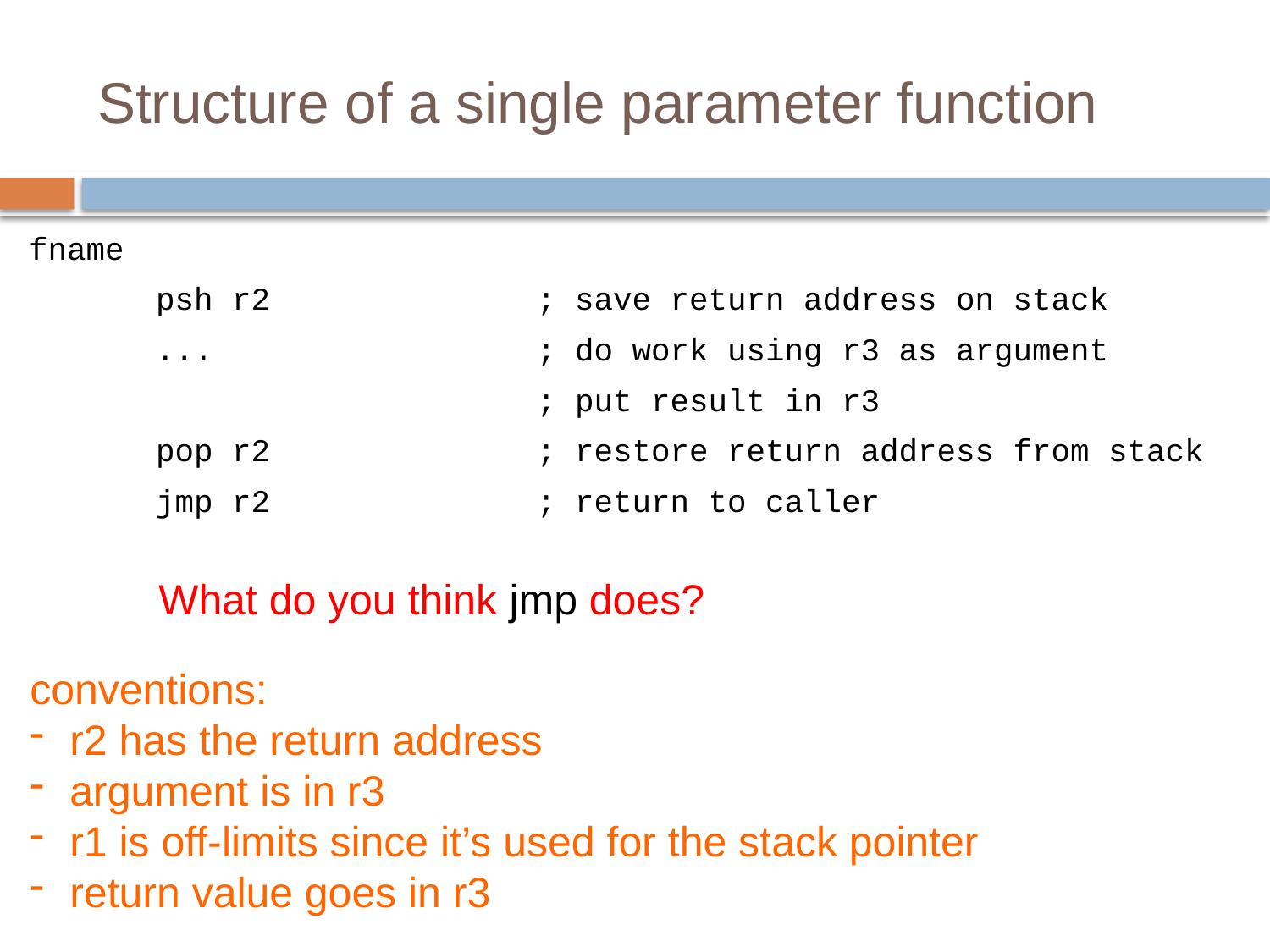

# Structure of a single parameter function
fname
	psh r2			; save return address on stack
	...			; do work using r3 as argument
				; put result in r3
	pop r2			; restore return address from stack
	jmp r2			; return to caller
What do you think jmp does?
conventions:
r2 has the return address
argument is in r3
r1 is off-limits since it’s used for the stack pointer
return value goes in r3